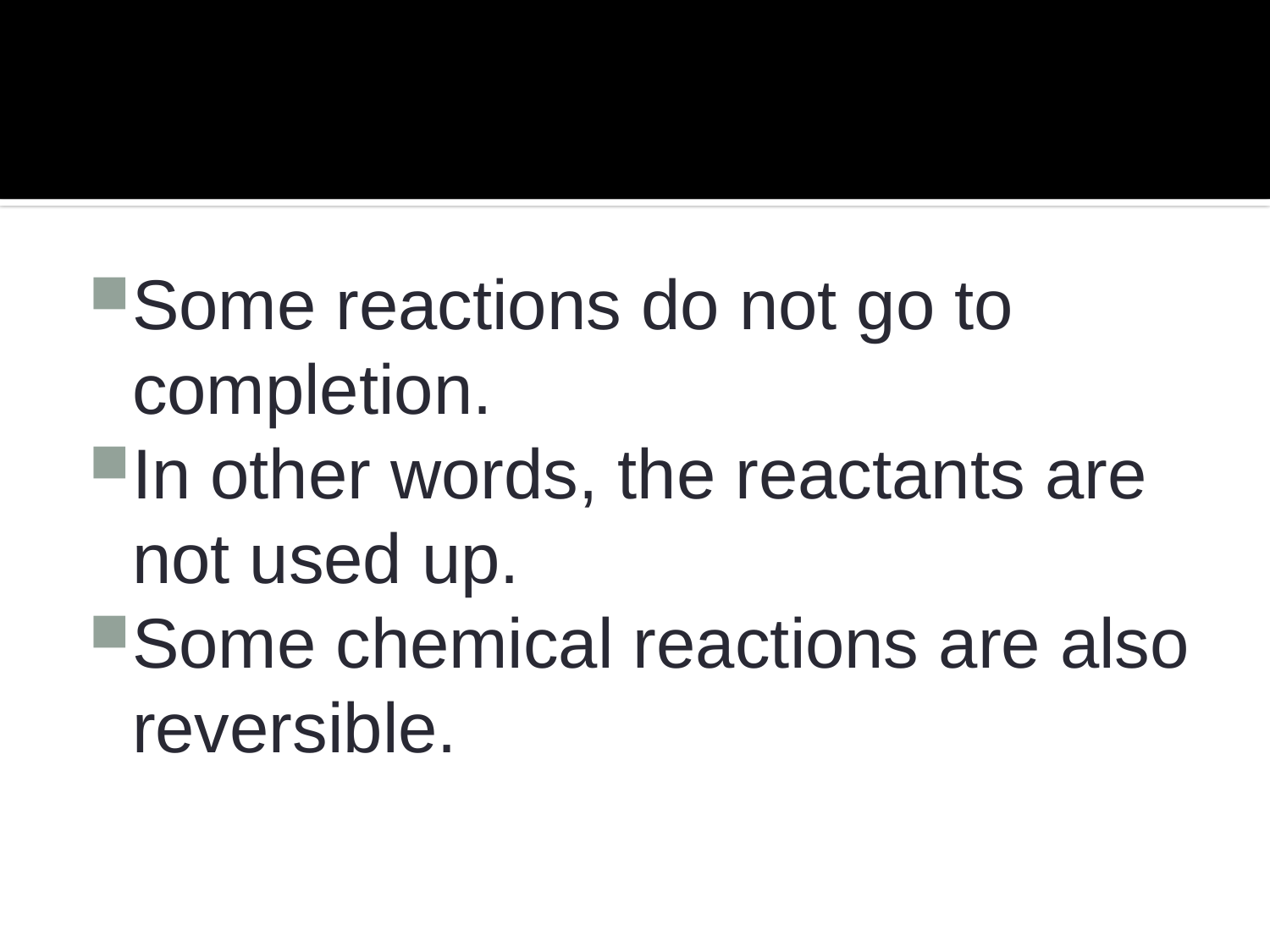

#
Some reactions do not go to completion.
In other words, the reactants are not used up.
Some chemical reactions are also reversible.